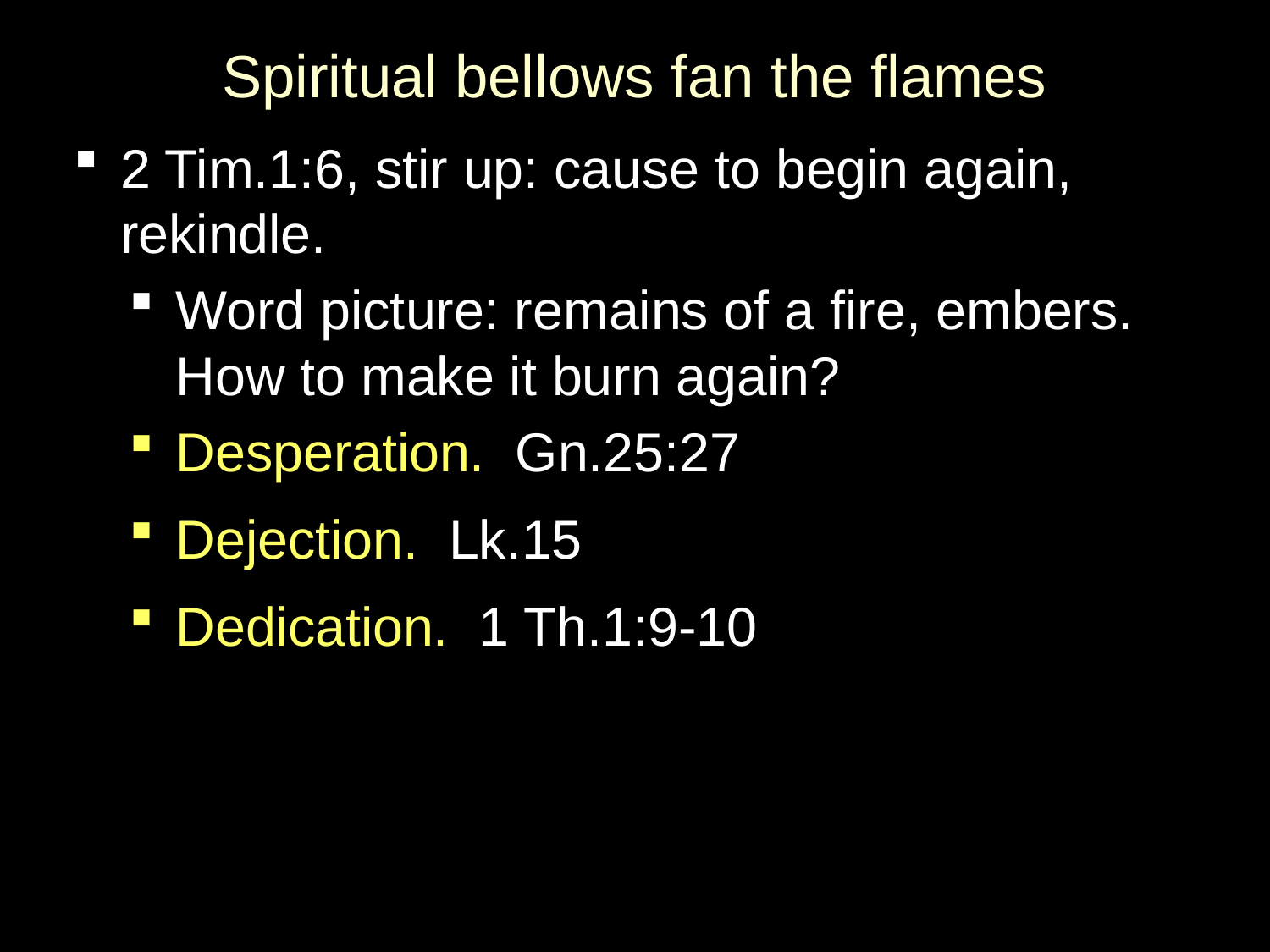

# Spiritual bellows fan the flames
2 Tim.1:6, stir up: cause to begin again, rekindle.
Word picture: remains of a fire, embers.  How to make it burn again?
Desperation.  Gn.25:27
Dejection.  Lk.15
Dedication.  1 Th.1:9-10